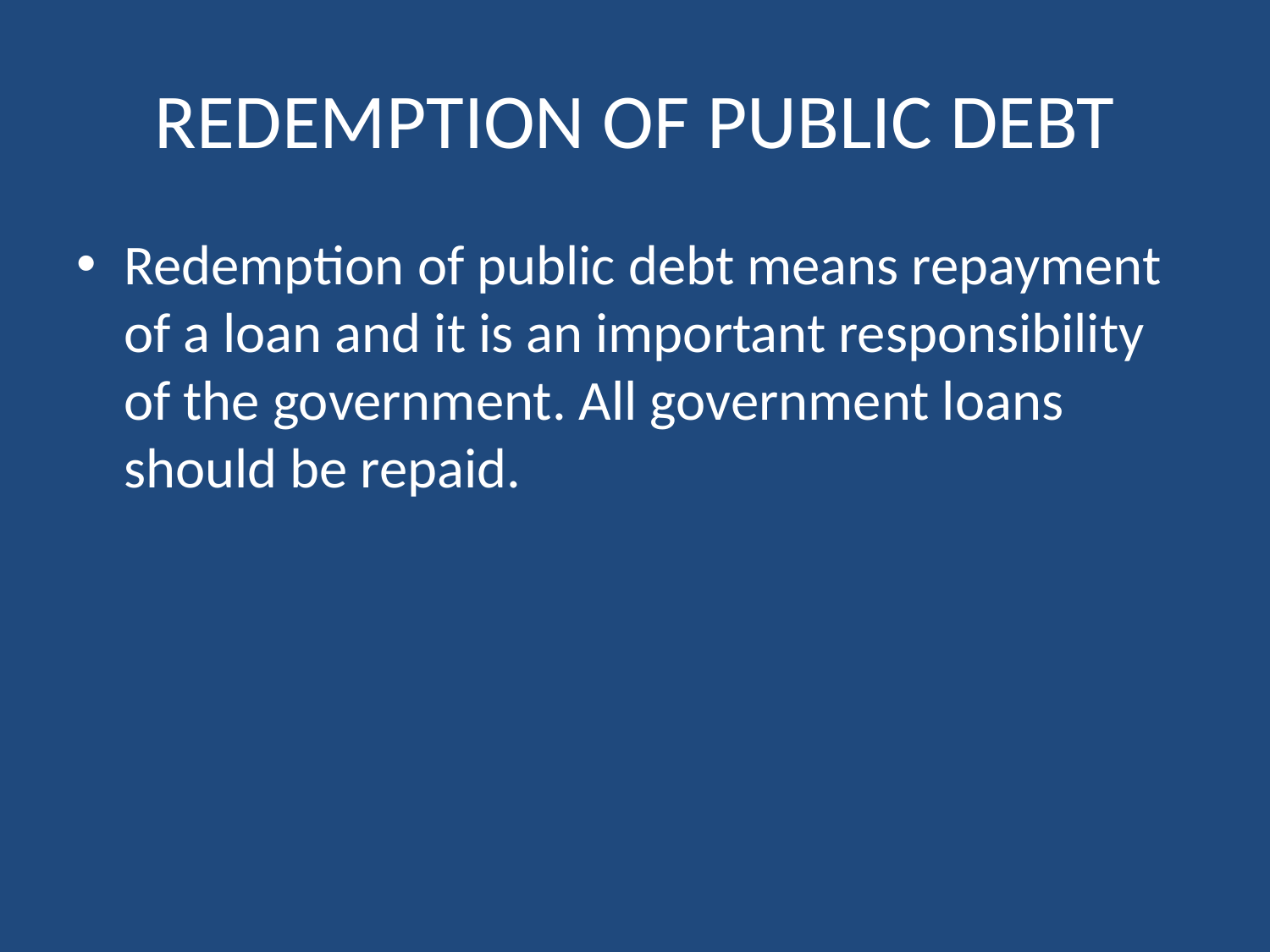

# REDEMPTION OF PUBLIC DEBT
Redemption of public debt means repayment of a loan and it is an important responsibility of the government. All government loans should be repaid.